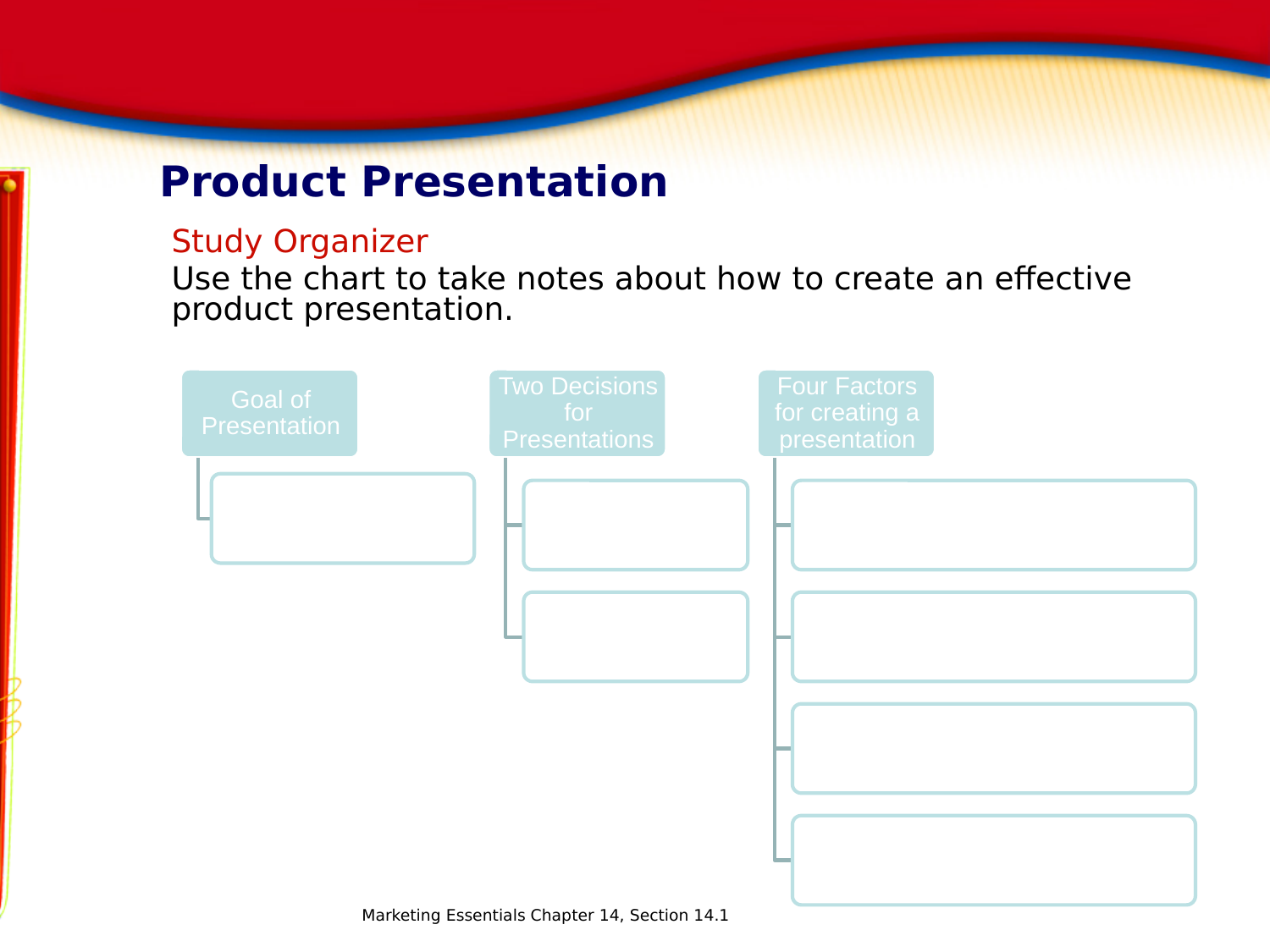

# Product Presentation
Study Organizer
Use the chart to take notes about how to create an effective product presentation.
Goal of Presentation

Two Decisions for Presentations

Four Factors for creating a presentation

Marketing Essentials Chapter 14, Section 14.1